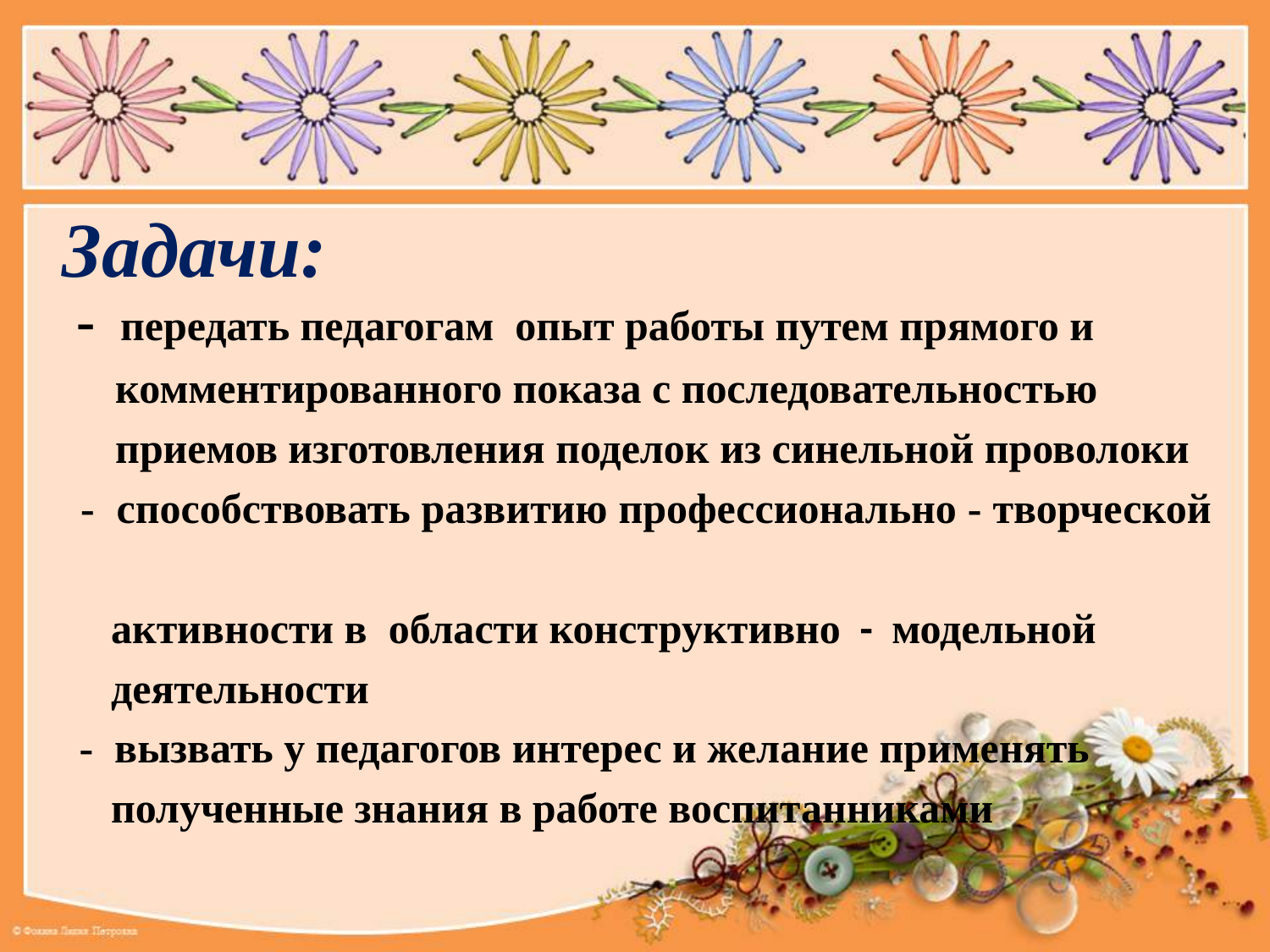

Задачи:
 -  передать педагогам  опыт работы путем прямого и
     комментированного показа с последовательностью
     приемов изготовления поделок из синельной проволоки
   -  способствовать развитию профессионально - творческой
      активности в  области конструктивно  -  модельной
      деятельности
   -  вызвать у педагогов интерес и желание применять
      полученные знания в работе воспитанниками